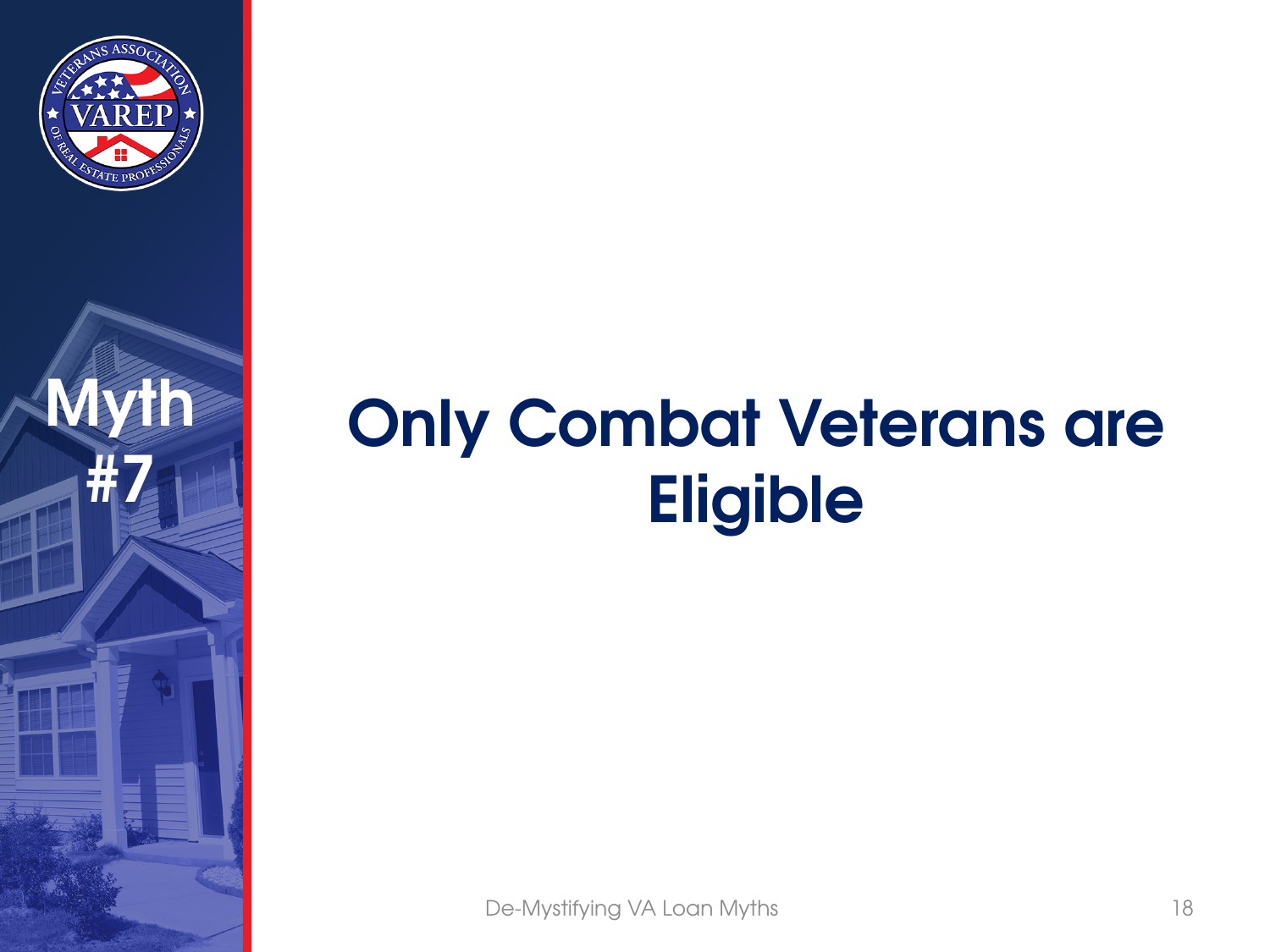

# Myth #7
Only Combat Veterans are Eligible
De-Mystifying VA Loan Myths
18